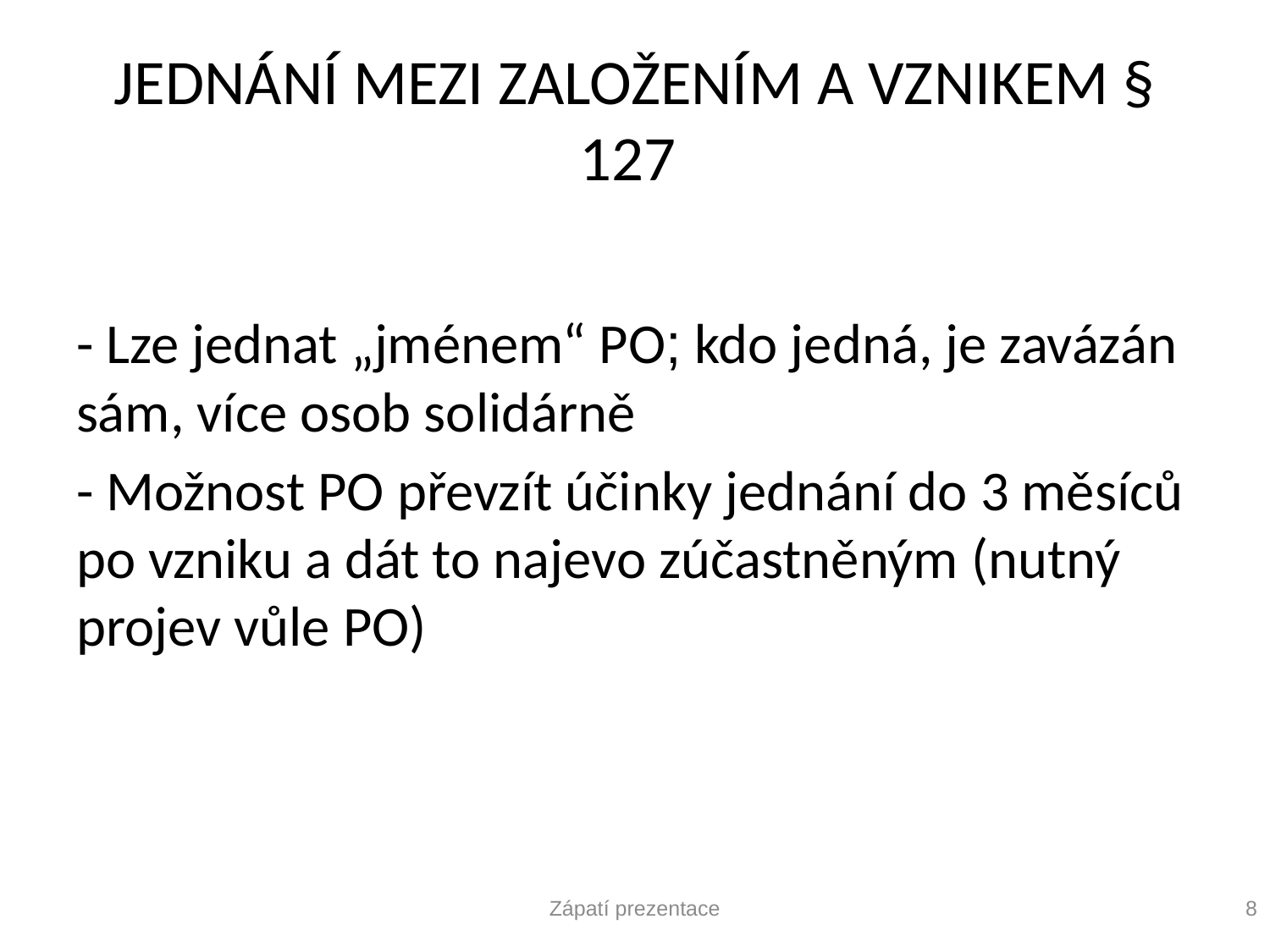

# JEDNÁNÍ MEZI ZALOŽENÍM A VZNIKEM § 127

- Lze jednat „jménem“ PO; kdo jedná, je zavázán sám, více osob solidárně
- Možnost PO převzít účinky jednání do 3 měsíců po vzniku a dát to najevo zúčastněným (nutný projev vůle PO)
Zápatí prezentace
8